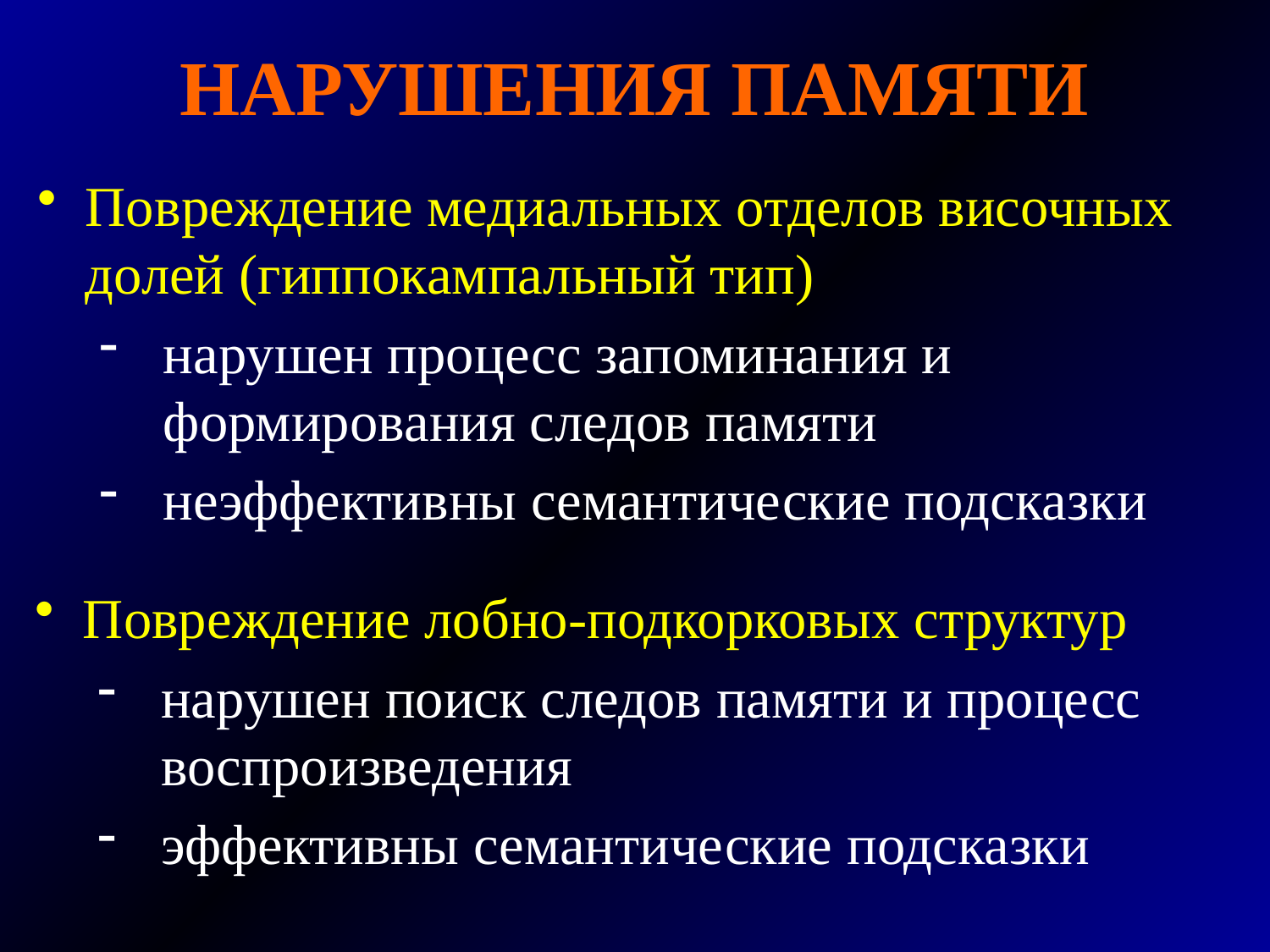

# НАРУШЕНИЯ ПАМЯТИ
Повреждение медиальных отделов височных долей (гиппокампальный тип)
нарушен процесс запоминания и формирования следов памяти
неэффективны семантические подсказки
Повреждение лобно-подкорковых структур
нарушен поиск следов памяти и процесс воспроизведения
эффективны семантические подсказки